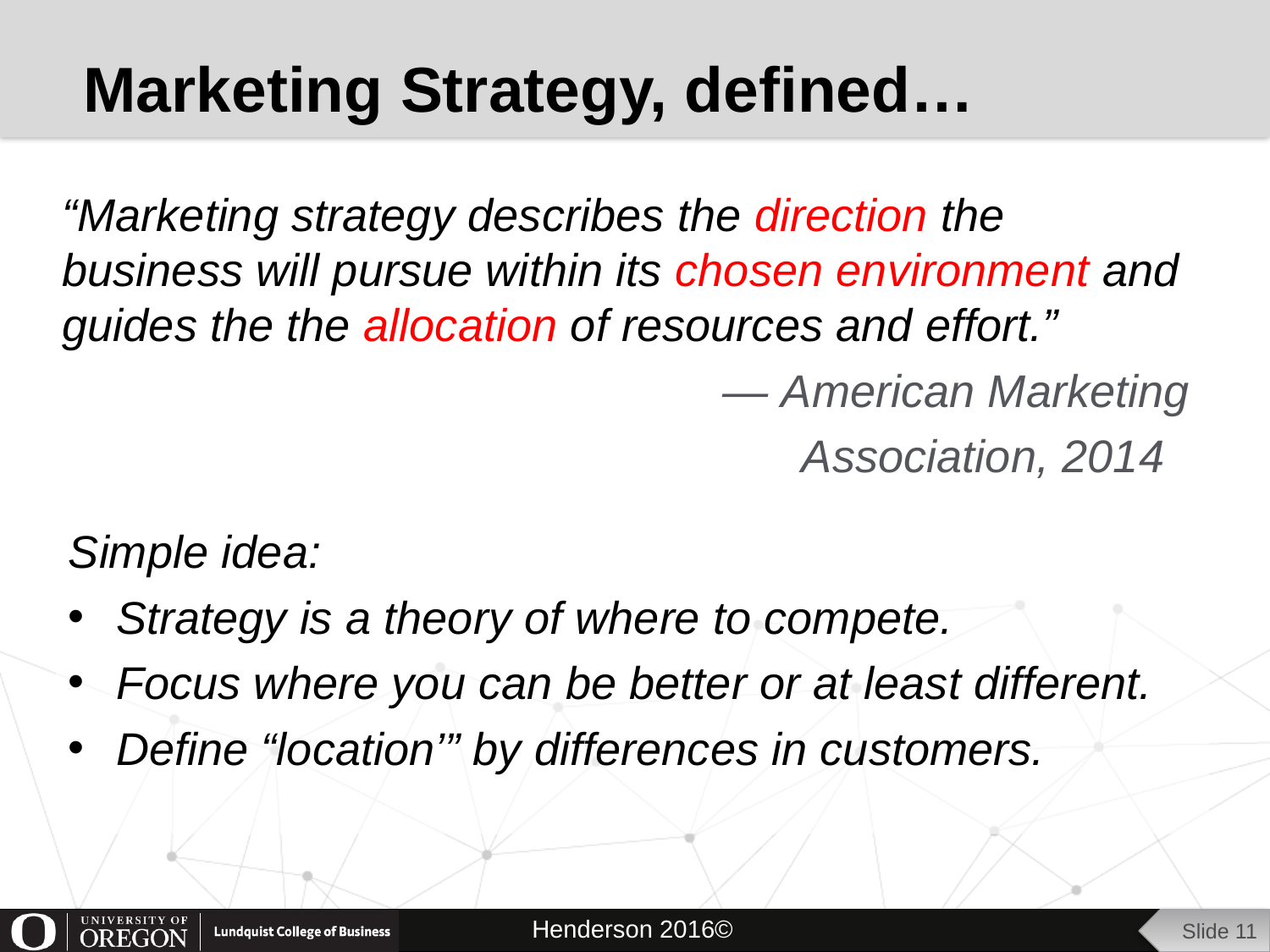

Marketing Strategy, defined…
“Marketing strategy describes the direction the business will pursue within its chosen environment and guides the the allocation of resources and effort.”
— American Marketing
 Association, 2014
Simple idea:
Strategy is a theory of where to compete.
Focus where you can be better or at least different.
Define “location’” by differences in customers.
Slide 11
Henderson 2016©